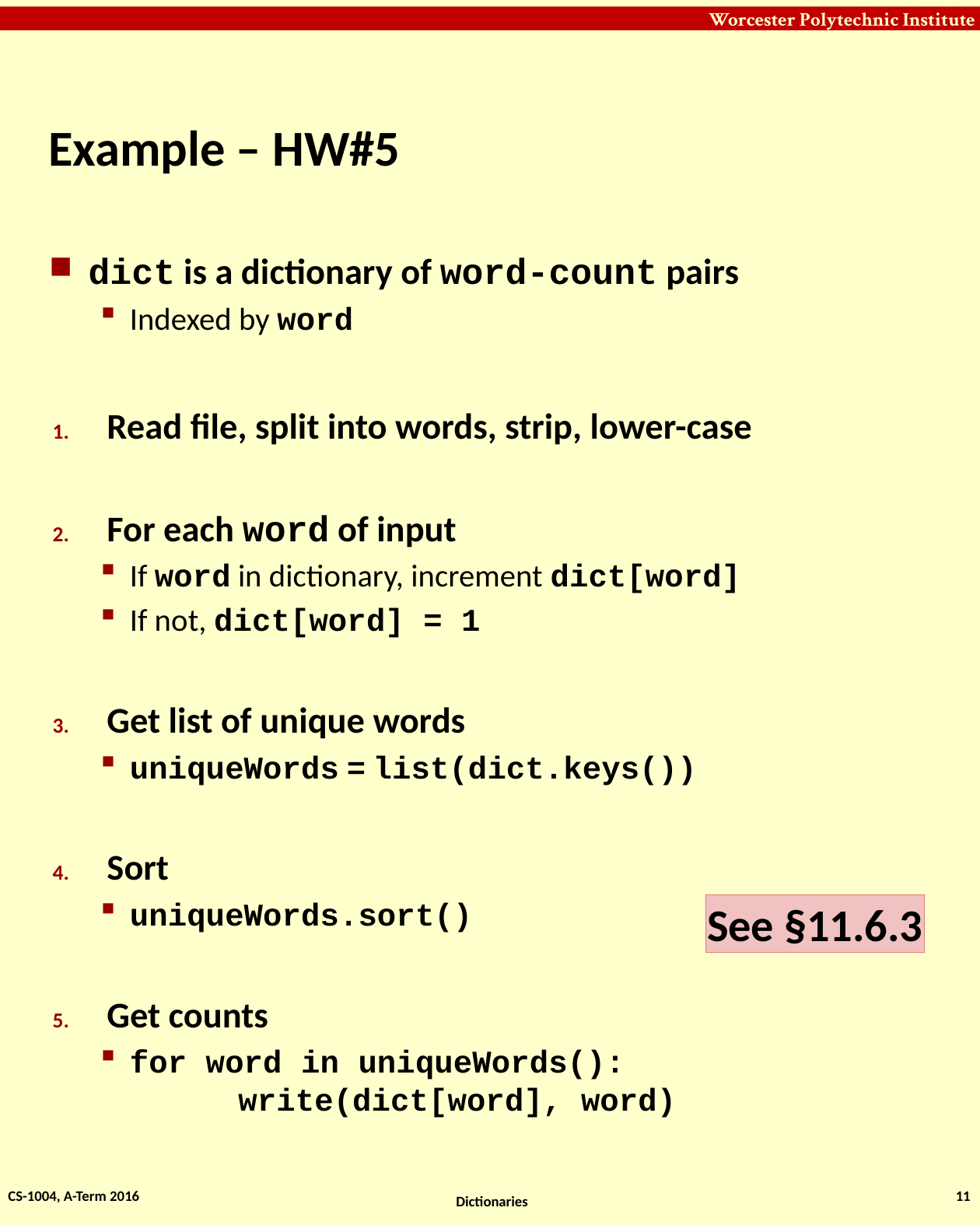

# Example – HW#5
dict is a dictionary of word-count pairs
Indexed by word

Read file, split into words, strip, lower-case

For each word of input
If word in dictionary, increment dict[word]
If not, dict[word] = 1

Get list of unique words
uniqueWords = list(dict.keys())

Sort
uniqueWords.sort()

Get counts
for word in uniqueWords():
		write(dict[word], word)

See §11.6.3
CS-1004, A-Term 2016
11
Dictionaries